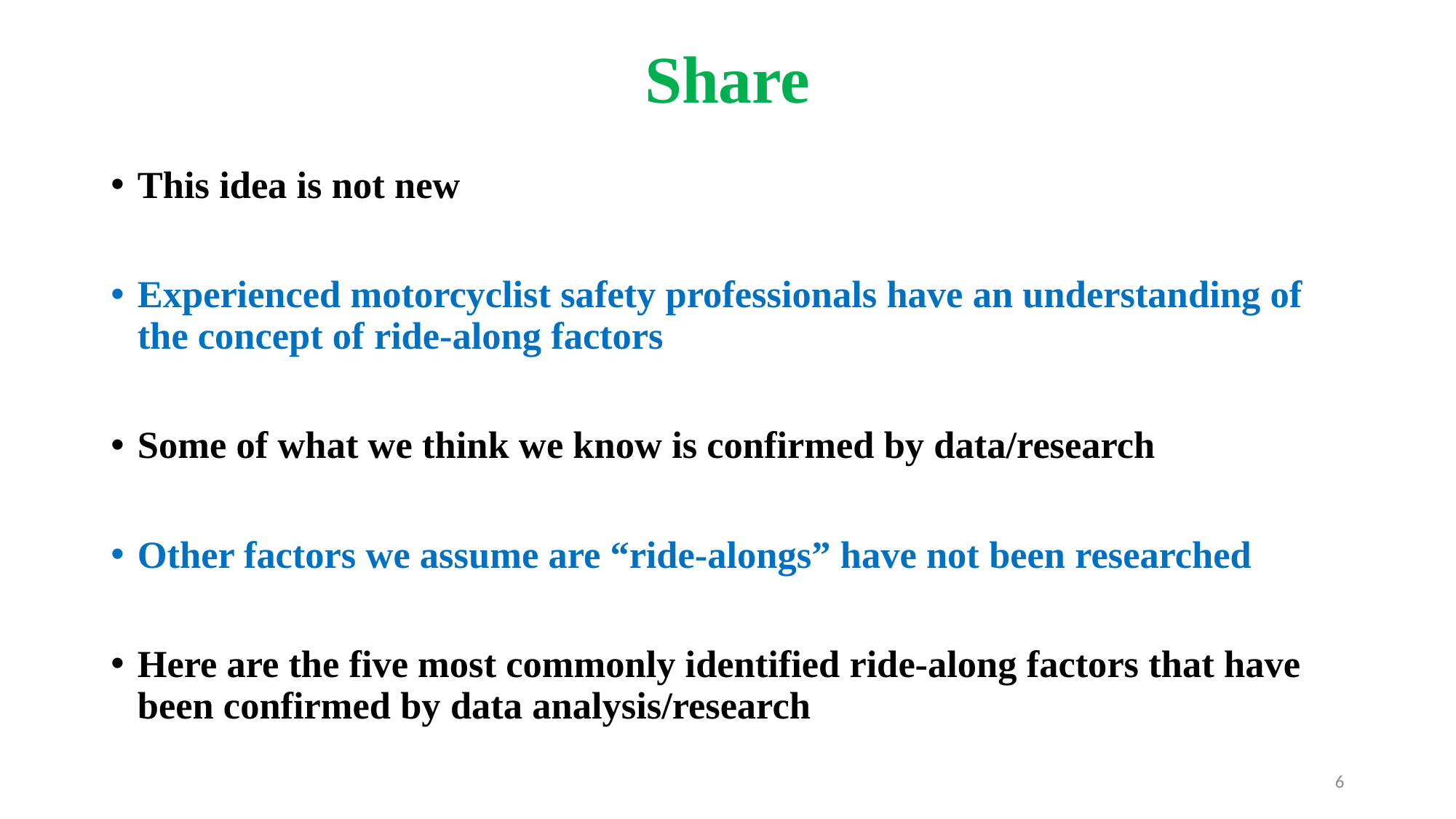

# Share
This idea is not new

Experienced motorcyclist safety professionals have an understanding of the concept of ride-along factors

Some of what we think we know is confirmed by data/research

Other factors we assume are “ride-alongs” have not been researched

Here are the five most commonly identified ride-along factors that have been confirmed by data analysis/research

6